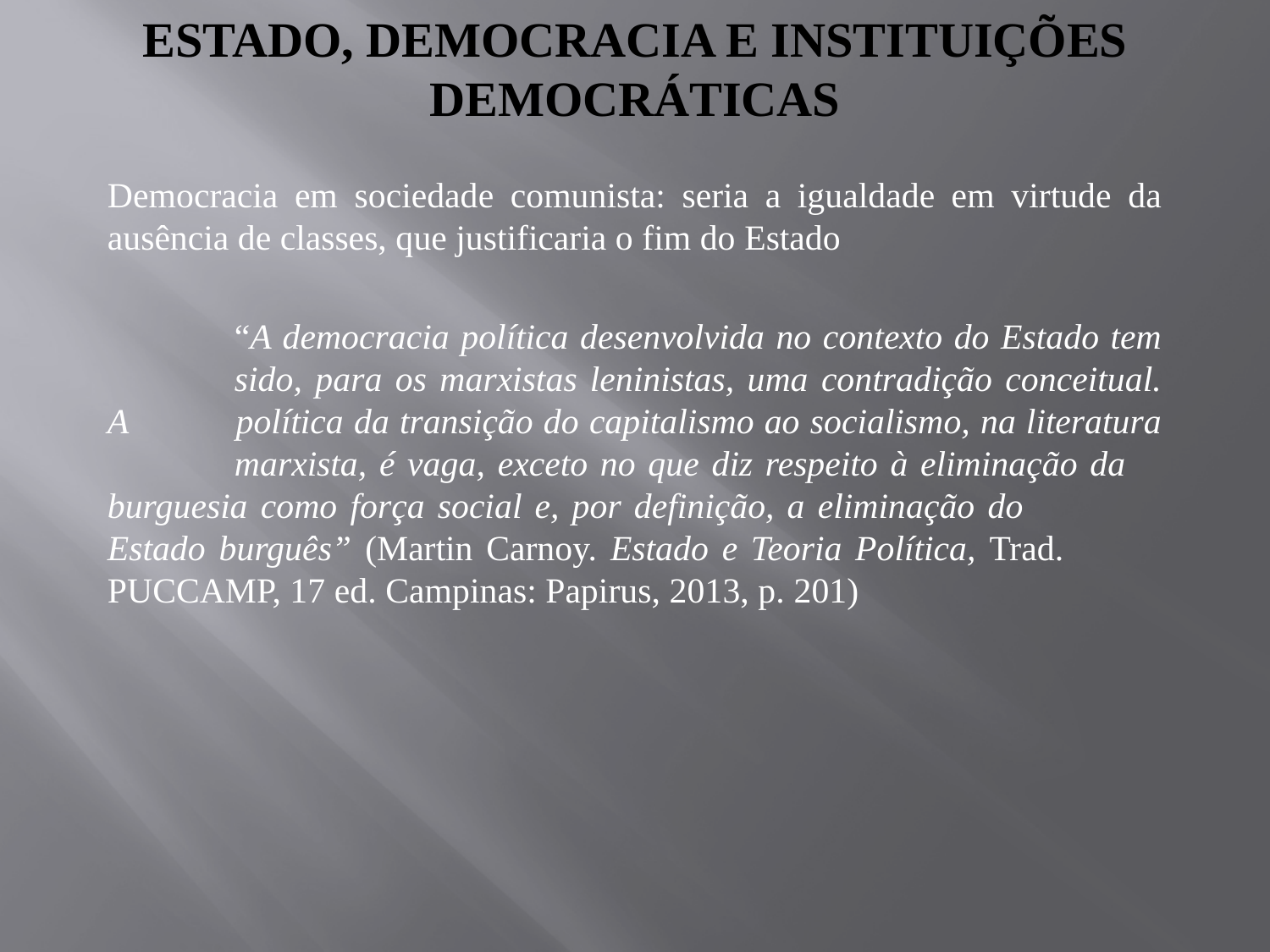

# Estado, democracia e instituições democráticas
Democracia em sociedade comunista: seria a igualdade em virtude da ausência de classes, que justificaria o fim do Estado

	“A democracia política desenvolvida no contexto do Estado tem 	sido, para os marxistas leninistas, uma contradição conceitual. A 	política da transição do capitalismo ao socialismo, na literatura 	marxista, é vaga, exceto no que diz respeito à eliminação da 	burguesia como força social e, por definição, a eliminação do 	Estado burguês” (Martin Carnoy. Estado e Teoria Política, Trad. 	PUCCAMP, 17 ed. Campinas: Papirus, 2013, p. 201)